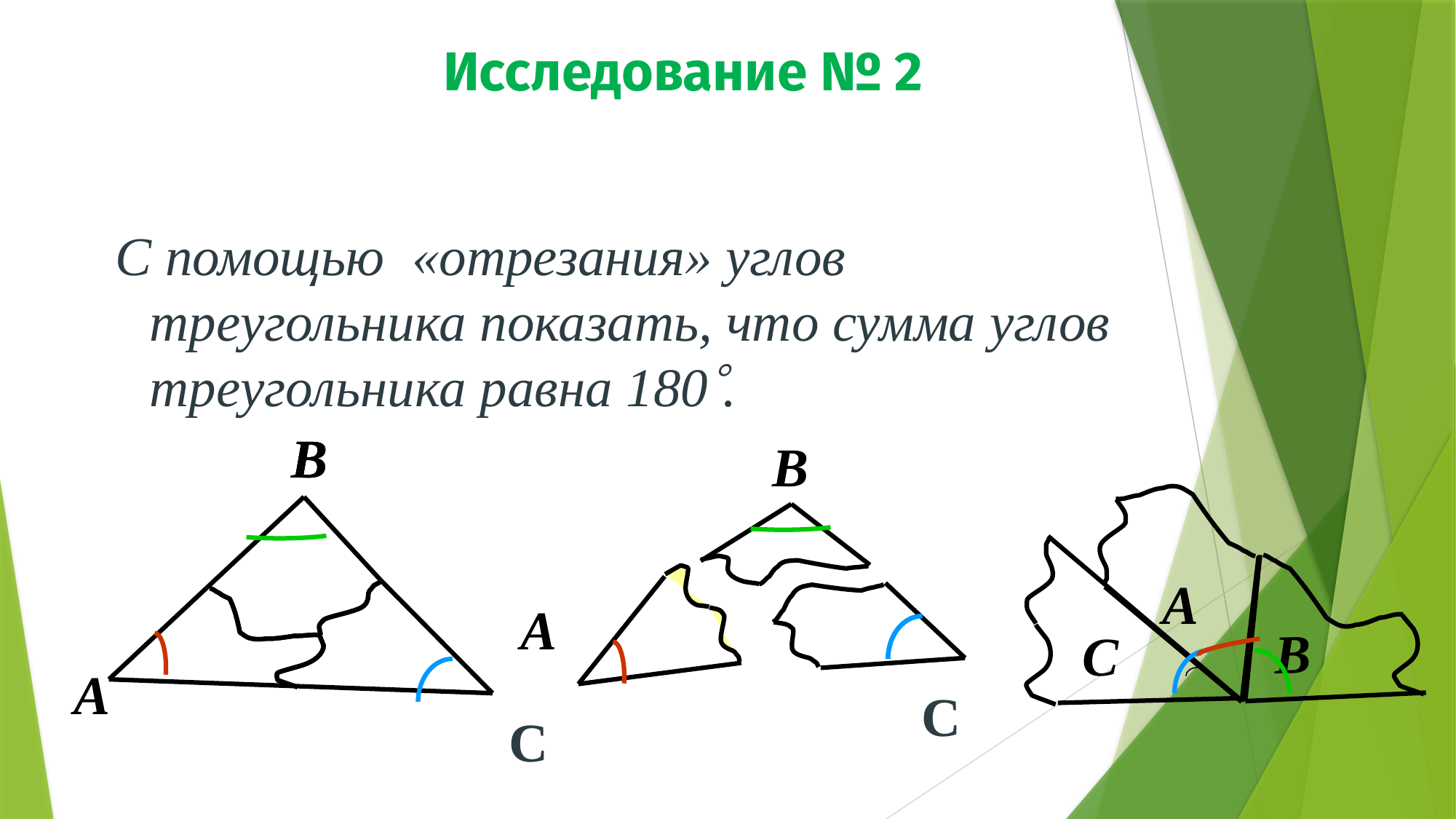

# Исследование № 2
С помощью  «отрезания» углов   треугольника показать, что сумма углов треугольника равна 180°.

В
В
В
В

В

А

А

С

А

С
С